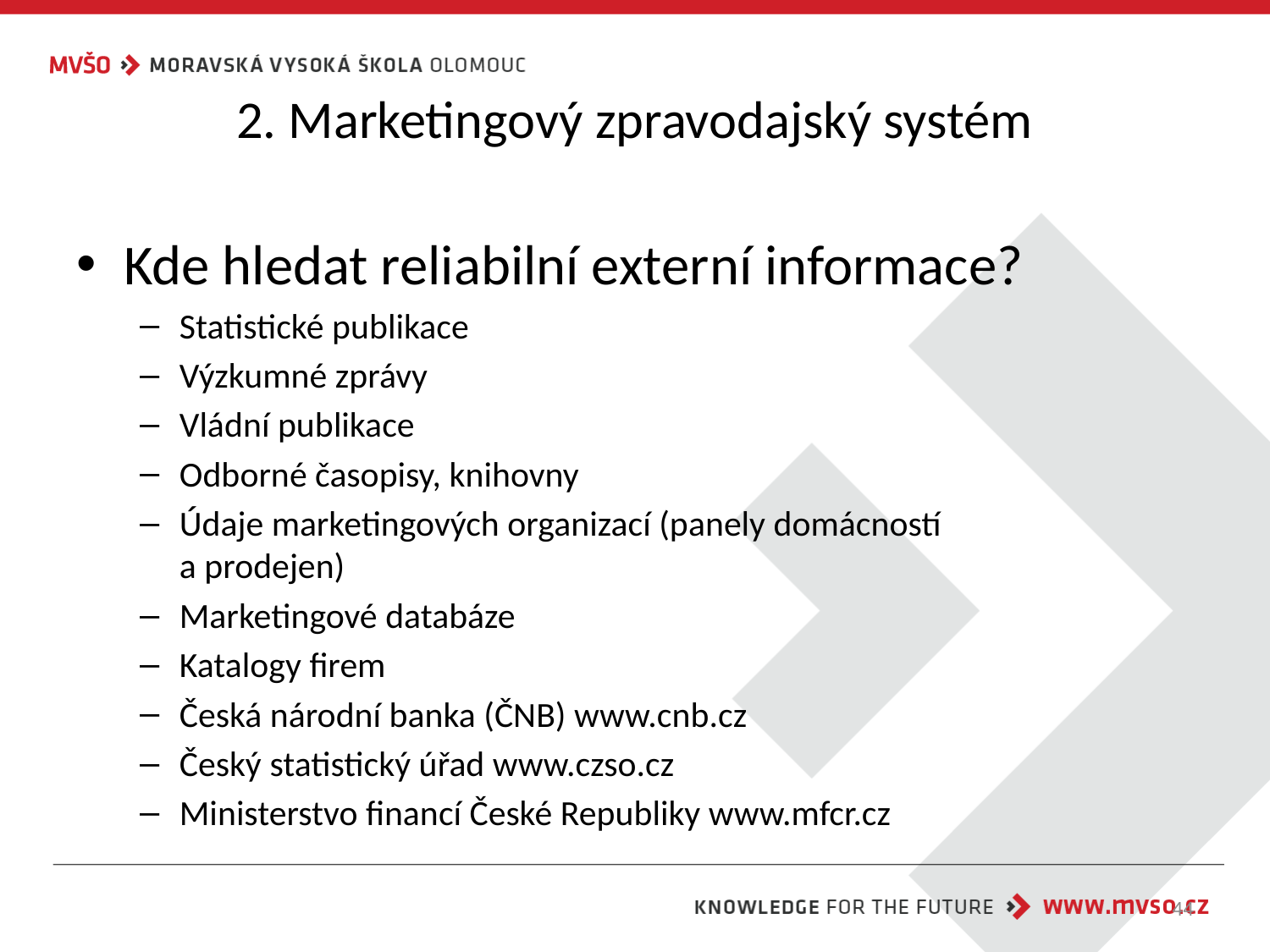

# 2. Marketingový zpravodajský systém
Kde hledat reliabilní externí informace?
Statistické publikace
Výzkumné zprávy
Vládní publikace
Odborné časopisy, knihovny
Údaje marketingových organizací (panely domácností
a prodejen)
Marketingové databáze
Katalogy firem
Česká národní banka (ČNB) www.cnb.cz
Český statistický úřad www.czso.cz
Ministerstvo financí České Republiky www.mfcr.cz
44